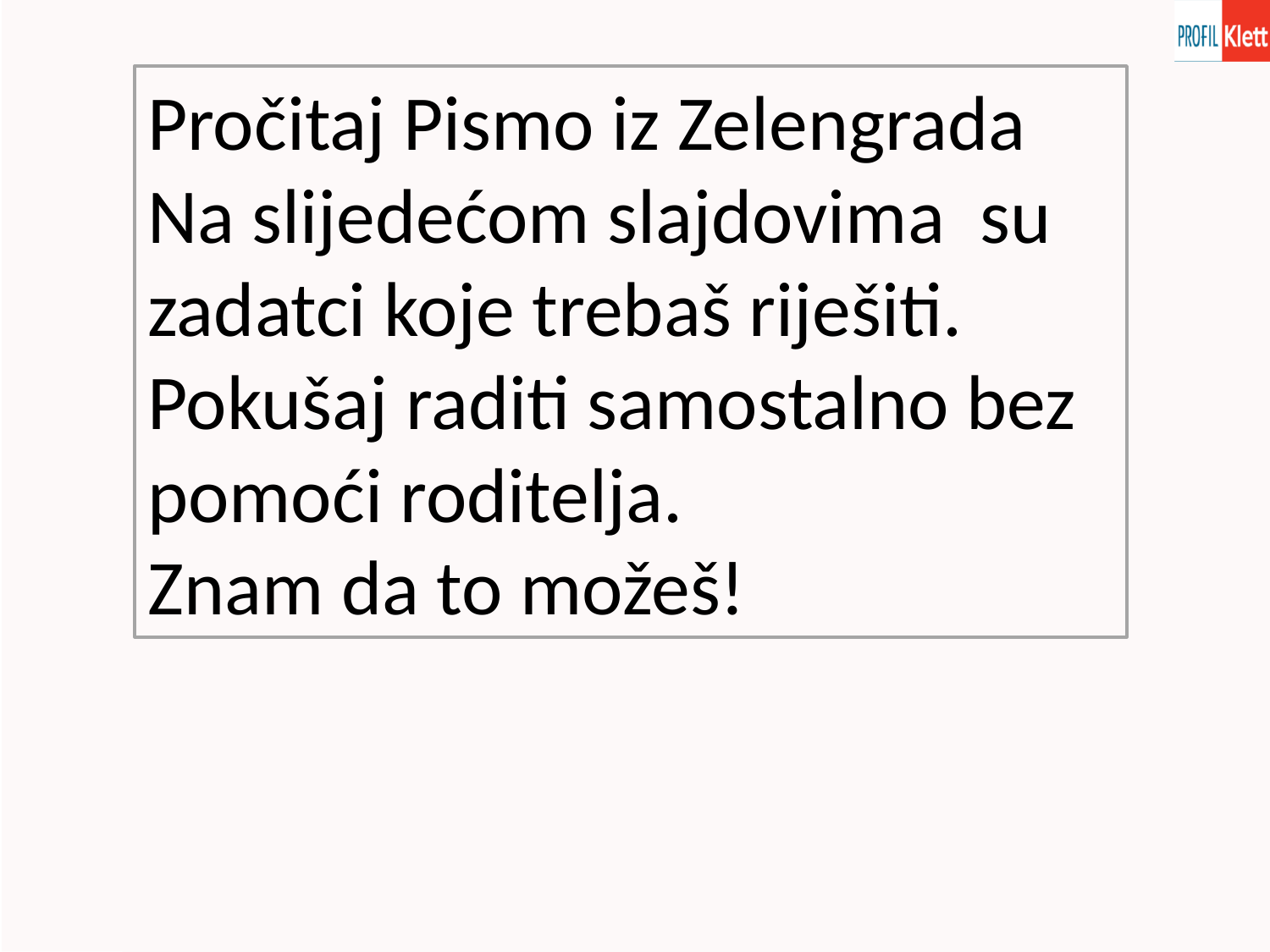

Pročitaj Pismo iz Zelengrada
Na slijedećom slajdovima  su zadatci koje trebaš riješiti.
Pokušaj raditi samostalno bez pomoći roditelja.
Znam da to možeš!